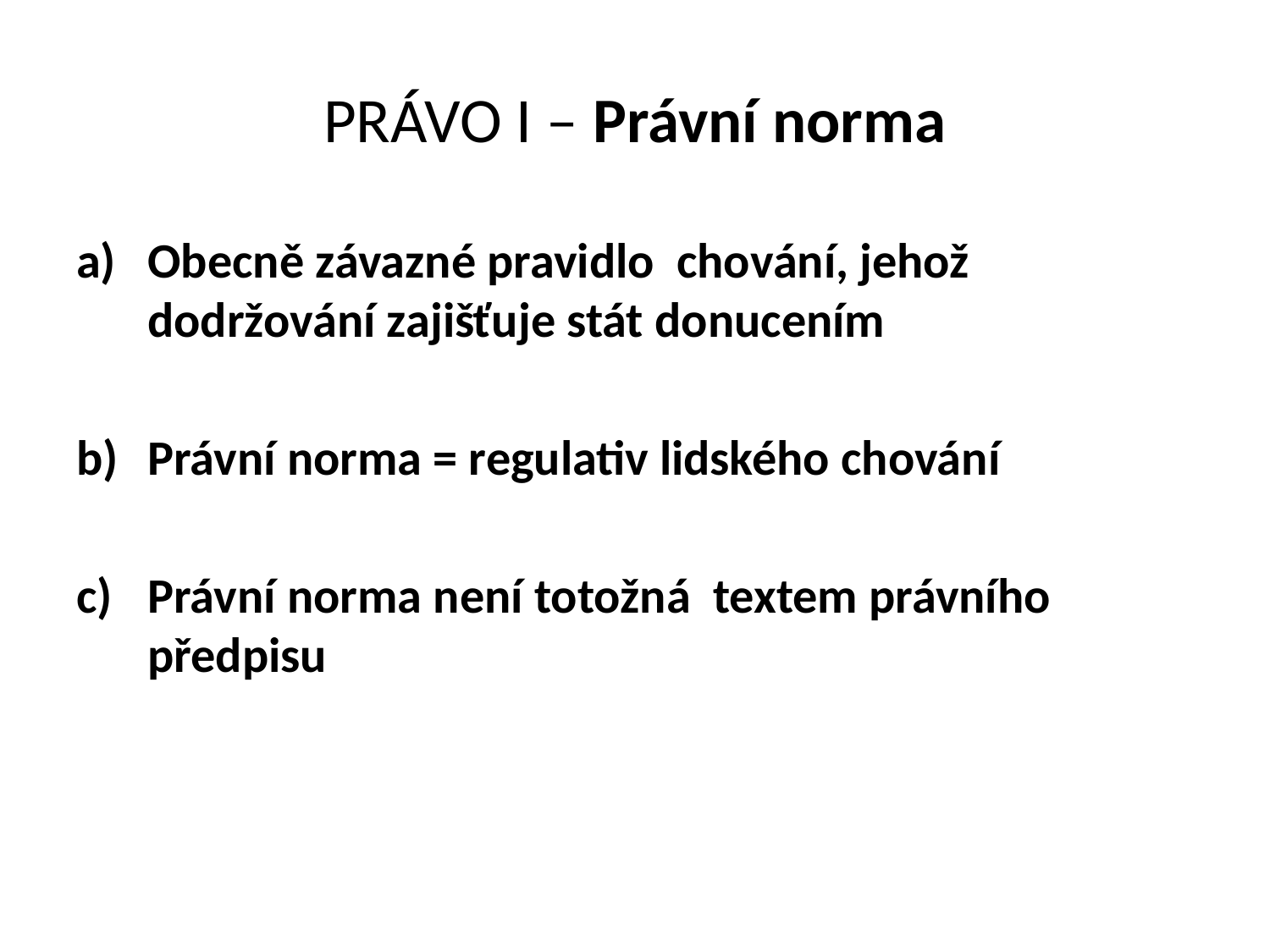

# PRÁVO I – Právní norma
Obecně závazné pravidlo  chování, jehož dodržování zajišťuje stát donucením

Právní norma = regulativ lidského chování

Právní norma není totožná  textem právního předpisu